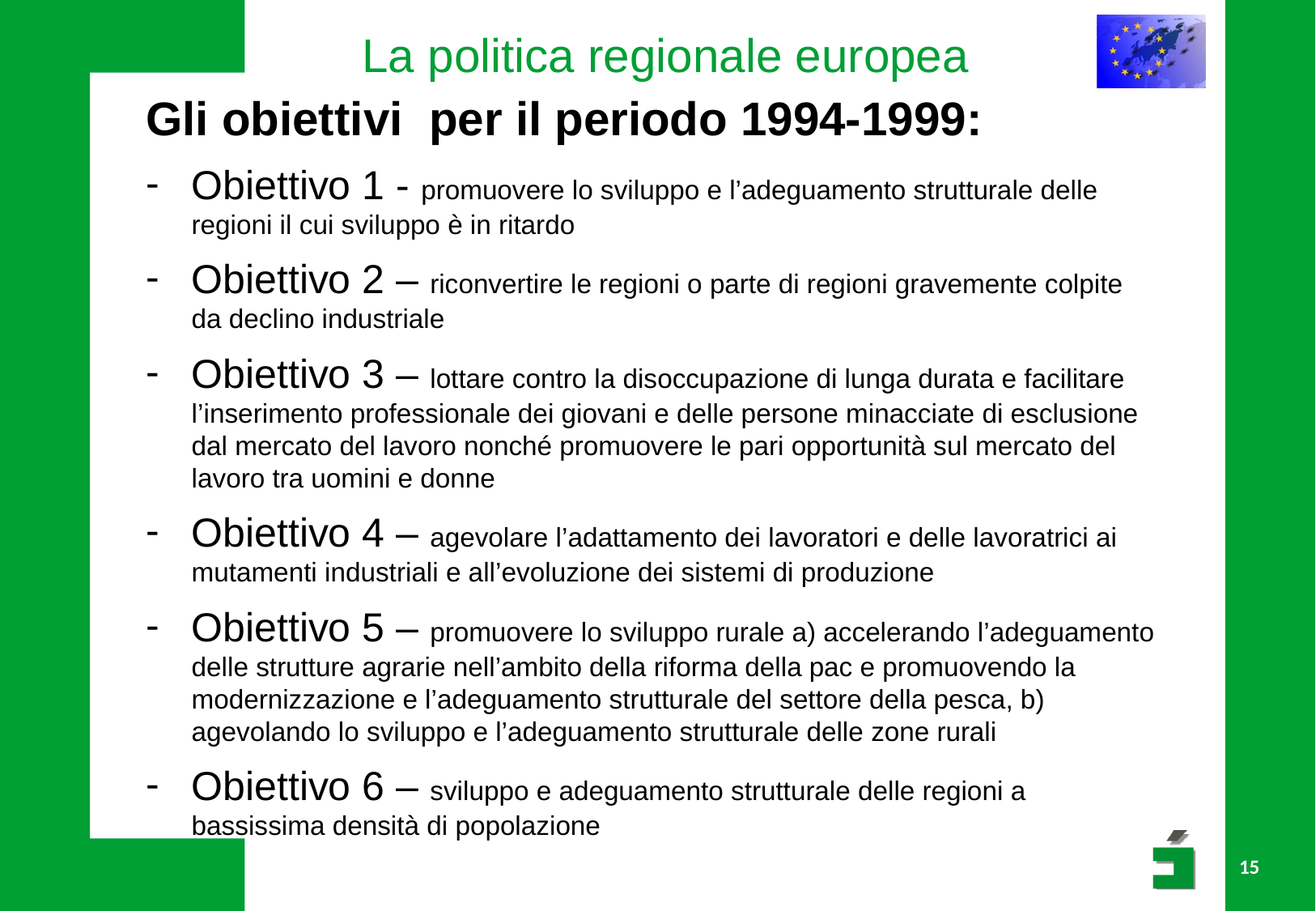

# La politica regionale europea
Gli obiettivi  per il periodo 1994-1999:
Obiettivo 1 - promuovere lo sviluppo e l’adeguamento strutturale delle regioni il cui sviluppo è in ritardo
Obiettivo 2 – riconvertire le regioni o parte di regioni gravemente colpite da declino industriale
Obiettivo 3 – lottare contro la disoccupazione di lunga durata e facilitare l’inserimento professionale dei giovani e delle persone minacciate di esclusione dal mercato del lavoro nonché promuovere le pari opportunità sul mercato del lavoro tra uomini e donne
Obiettivo 4 – agevolare l’adattamento dei lavoratori e delle lavoratrici ai mutamenti industriali e all’evoluzione dei sistemi di produzione
Obiettivo 5 – promuovere lo sviluppo rurale a) accelerando l’adeguamento delle strutture agrarie nell’ambito della riforma della pac e promuovendo la modernizzazione e l’adeguamento strutturale del settore della pesca, b) agevolando lo sviluppo e l’adeguamento strutturale delle zone rurali
Obiettivo 6 – sviluppo e adeguamento strutturale delle regioni a bassissima densità di popolazione
15